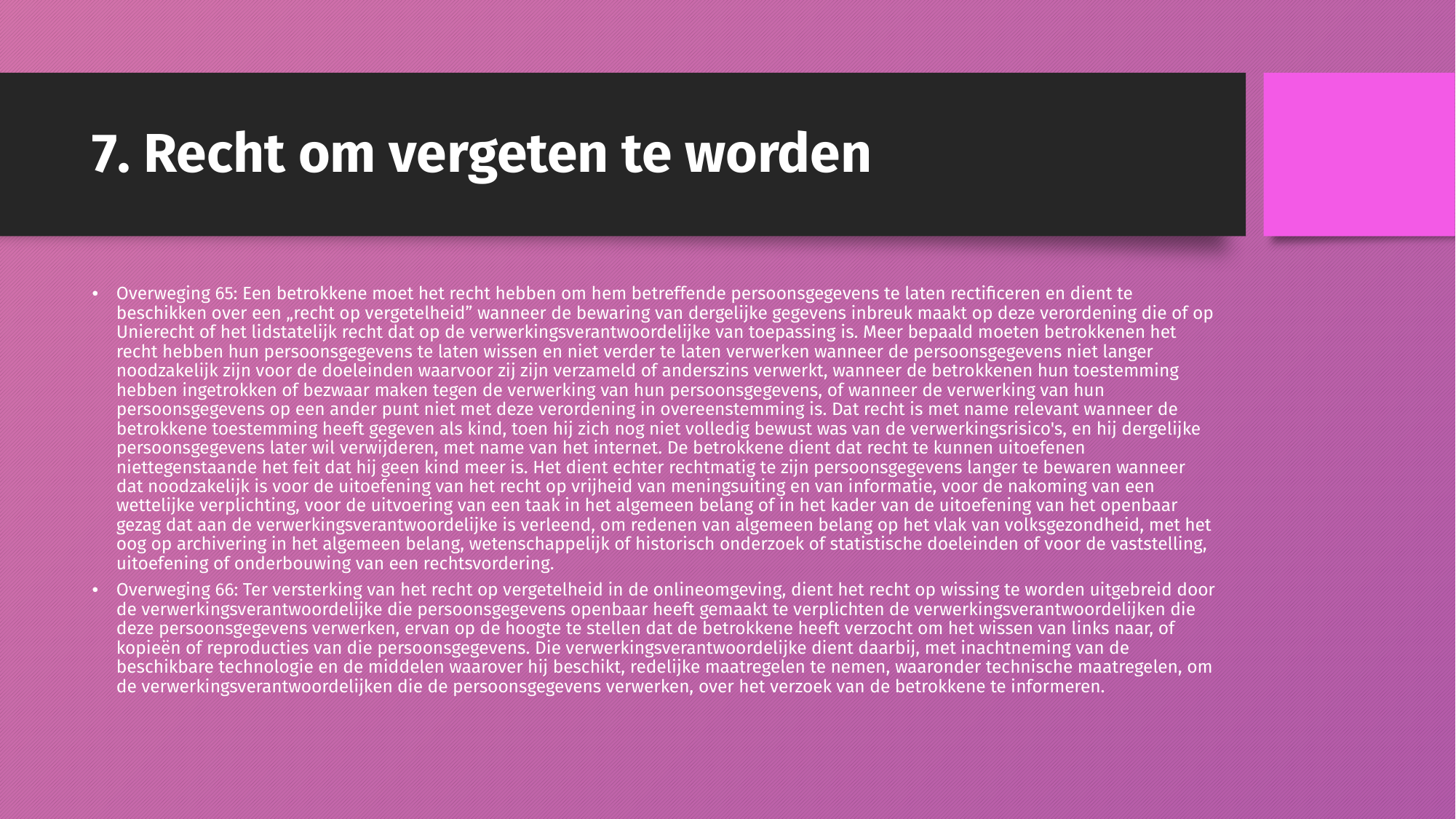

# 7. Recht om vergeten te worden
Overweging 65: Een betrokkene moet het recht hebben om hem betreffende persoonsgegevens te laten rectificeren en dient te beschikken over een „recht op vergetelheid” wanneer de bewaring van dergelijke gegevens inbreuk maakt op deze verordening die of op Unierecht of het lidstatelijk recht dat op de verwerkingsverantwoordelijke van toepassing is. Meer bepaald moeten betrokkenen het recht hebben hun persoonsgegevens te laten wissen en niet verder te laten verwerken wanneer de persoonsgegevens niet langer noodzakelijk zijn voor de doeleinden waarvoor zij zijn verzameld of anderszins verwerkt, wanneer de betrokkenen hun toestemming hebben ingetrokken of bezwaar maken tegen de verwerking van hun persoonsgegevens, of wanneer de verwerking van hun persoonsgegevens op een ander punt niet met deze verordening in overeenstemming is. Dat recht is met name relevant wanneer de betrokkene toestemming heeft gegeven als kind, toen hij zich nog niet volledig bewust was van de verwerkingsrisico's, en hij dergelijke persoonsgegevens later wil verwijderen, met name van het internet. De betrokkene dient dat recht te kunnen uitoefenen niettegenstaande het feit dat hij geen kind meer is. Het dient echter rechtmatig te zijn persoonsgegevens langer te bewaren wanneer dat noodzakelijk is voor de uitoefening van het recht op vrijheid van meningsuiting en van informatie, voor de nakoming van een wettelijke verplichting, voor de uitvoering van een taak in het algemeen belang of in het kader van de uitoefening van het openbaar gezag dat aan de verwerkingsverantwoordelijke is verleend, om redenen van algemeen belang op het vlak van volksgezondheid, met het oog op archivering in het algemeen belang, wetenschappelijk of historisch onderzoek of statistische doeleinden of voor de vaststelling, uitoefening of onderbouwing van een rechtsvordering.
Overweging 66: Ter versterking van het recht op vergetelheid in de onlineomgeving, dient het recht op wissing te worden uitgebreid door de verwerkingsverantwoordelijke die persoonsgegevens openbaar heeft gemaakt te verplichten de verwerkingsverantwoordelijken die deze persoonsgegevens verwerken, ervan op de hoogte te stellen dat de betrokkene heeft verzocht om het wissen van links naar, of kopieën of reproducties van die persoonsgegevens. Die verwerkingsverantwoordelijke dient daarbij, met inachtneming van de beschikbare technologie en de middelen waarover hij beschikt, redelijke maatregelen te nemen, waaronder technische maatregelen, om de verwerkingsverantwoordelijken die de persoonsgegevens verwerken, over het verzoek van de betrokkene te informeren.